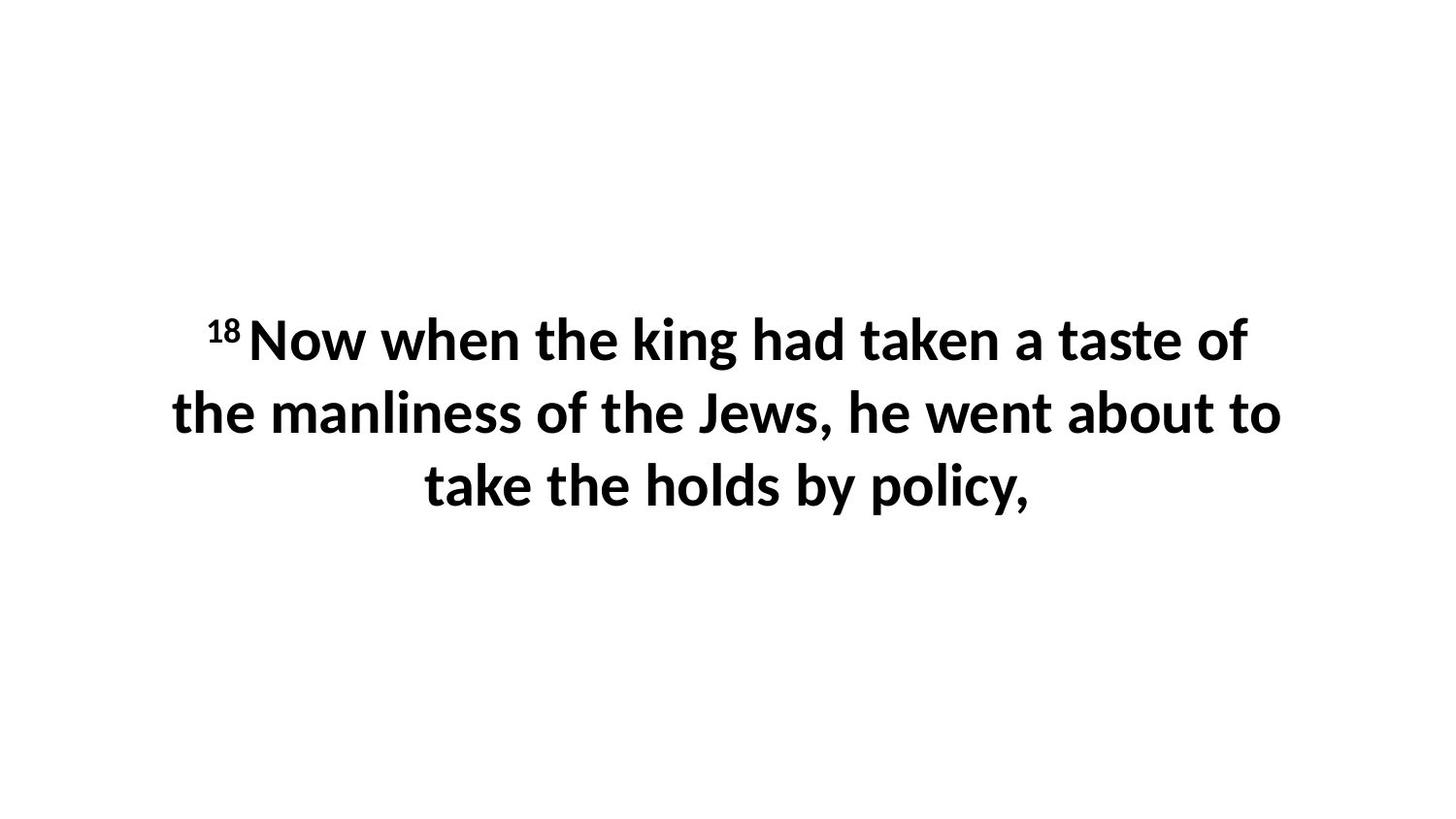

18 Now when the king had taken a taste of the manliness of the Jews, he went about to take the holds by policy,